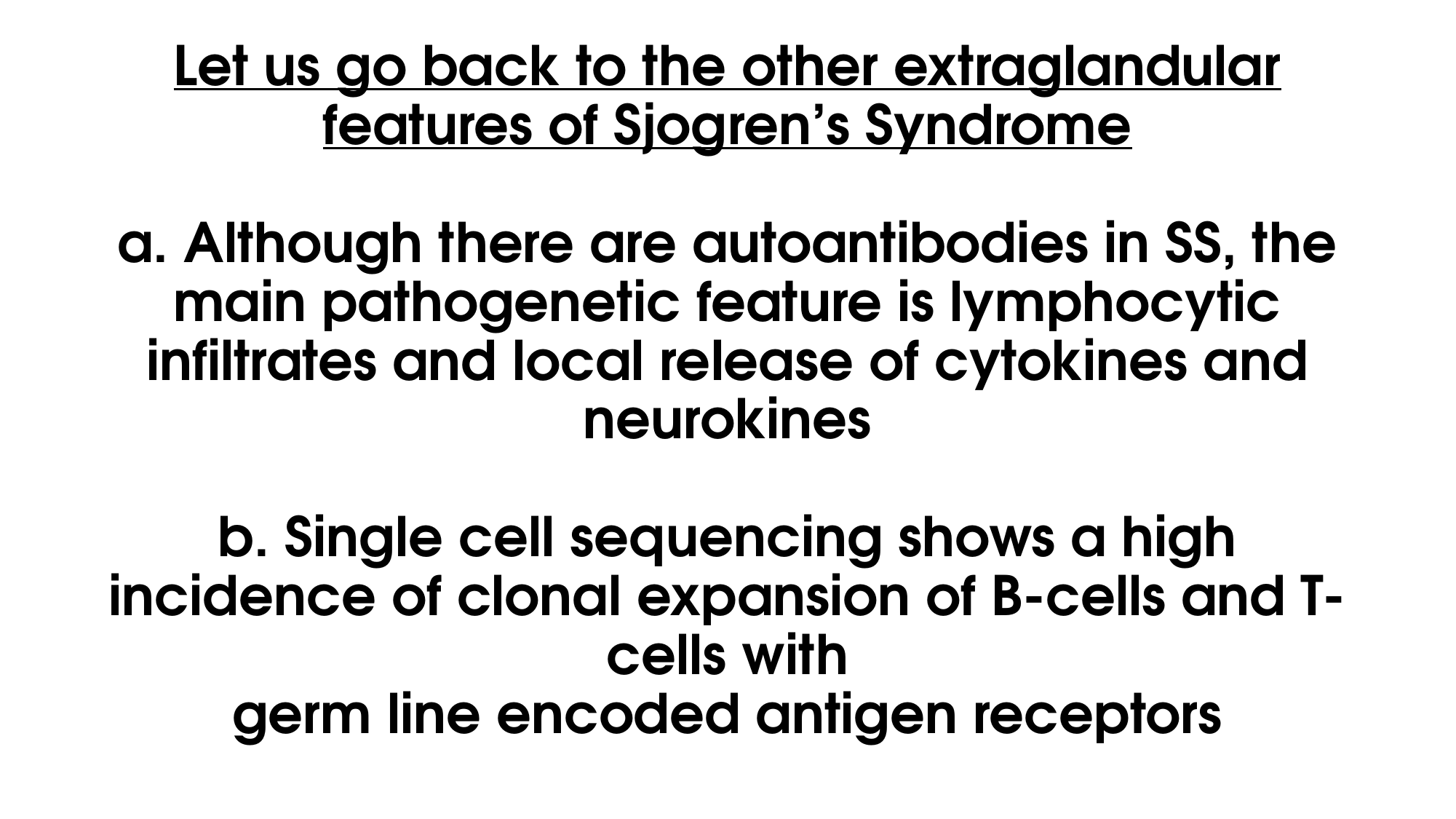

# Let us go back to the other extraglandular features of Sjogren’s Syndrome a. Although there are autoantibodies in SS, the main pathogenetic feature is lymphocytic infiltrates and local release of cytokines and neurokines b. Single cell sequencing shows a high incidence of clonal expansion of B-cells and T-cells with germ line encoded antigen receptors